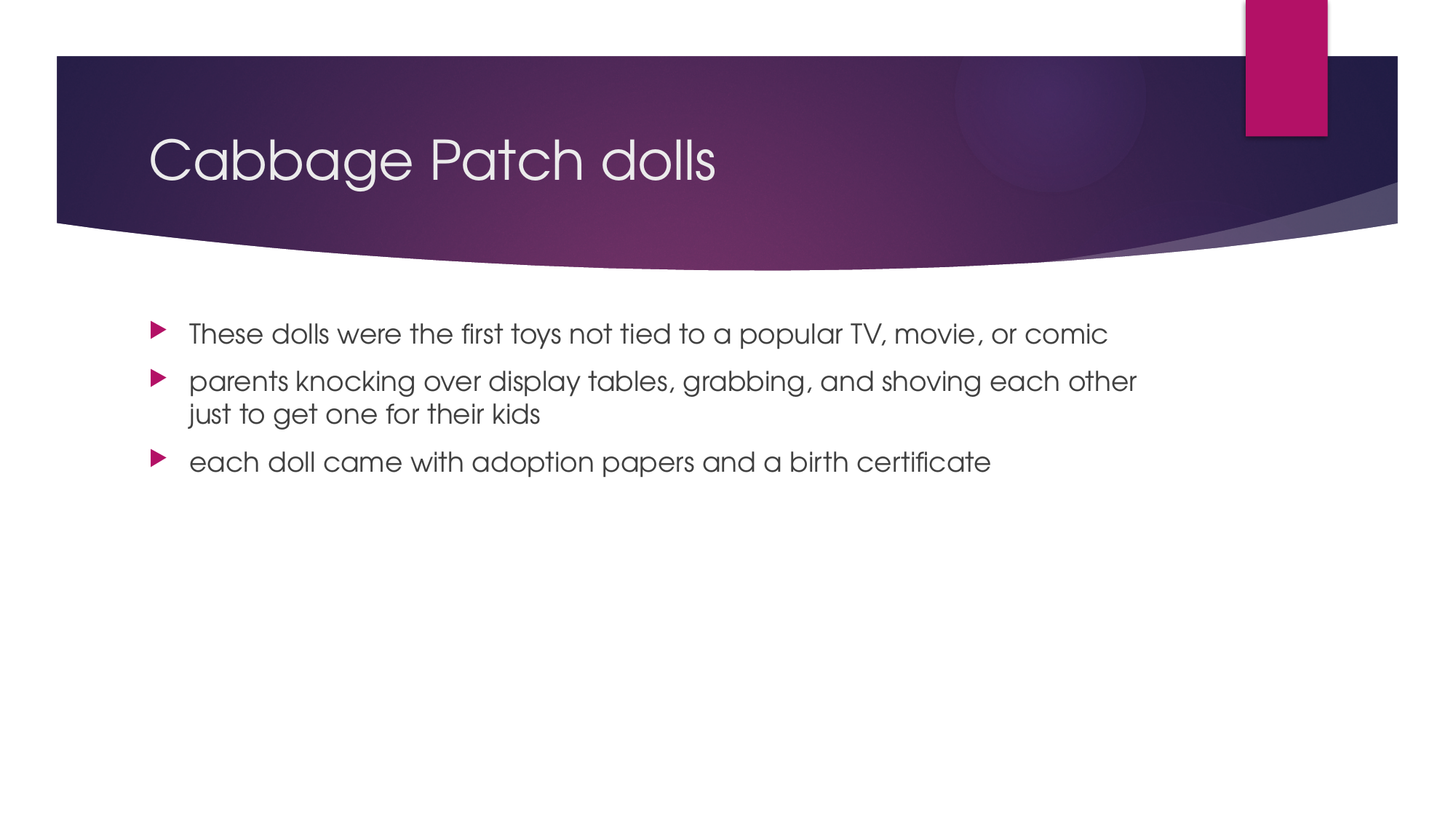

# Cabbage Patch dolls
These dolls were the first toys not tied to a popular TV, movie, or comic
parents knocking over display tables, grabbing, and shoving each other just to get one for their kids
each doll came with adoption papers and a birth certificate